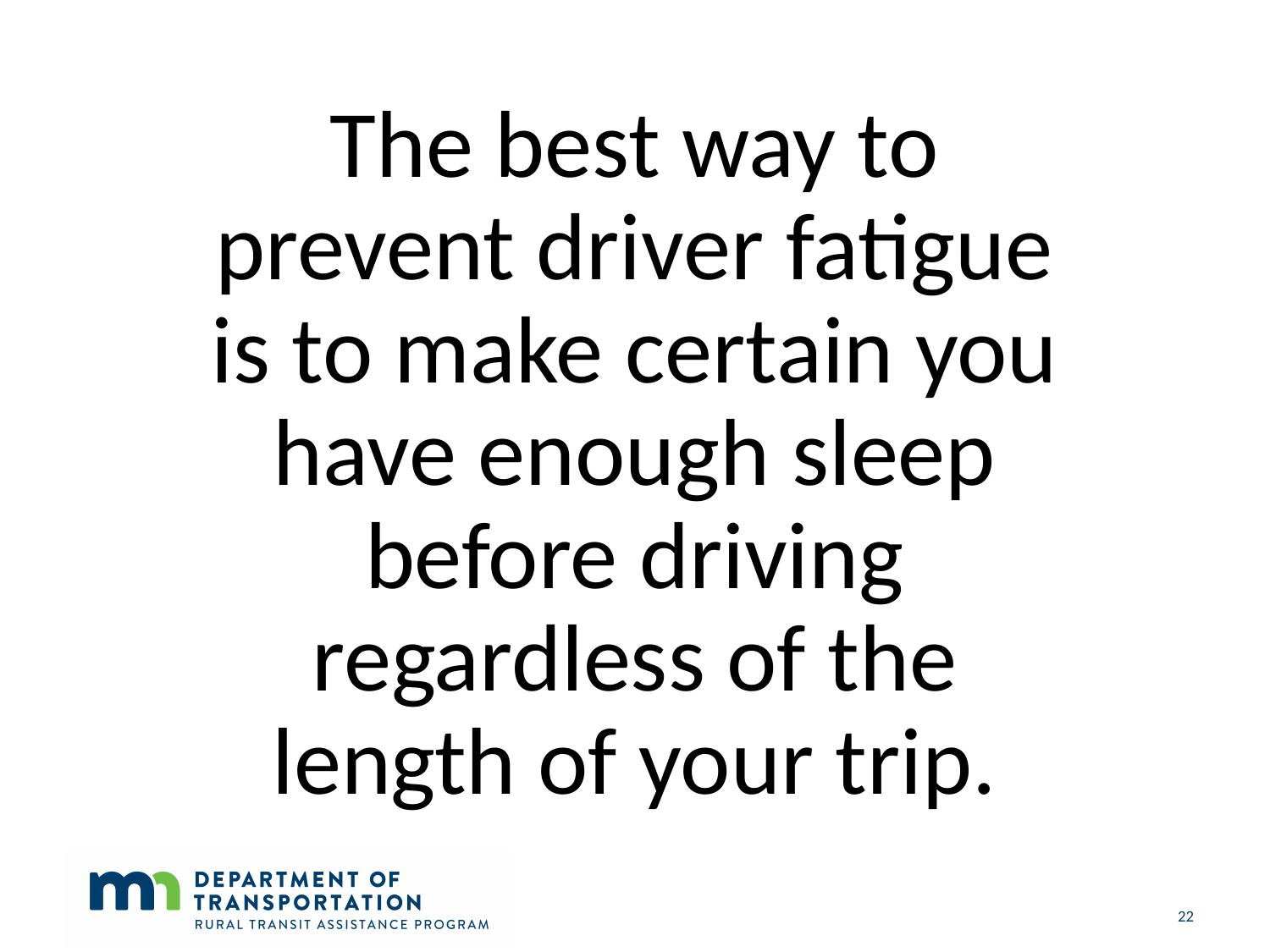

# The best way to prevent driver fatigue is to make certain you have enough sleep before driving regardless of the length of your trip.

22